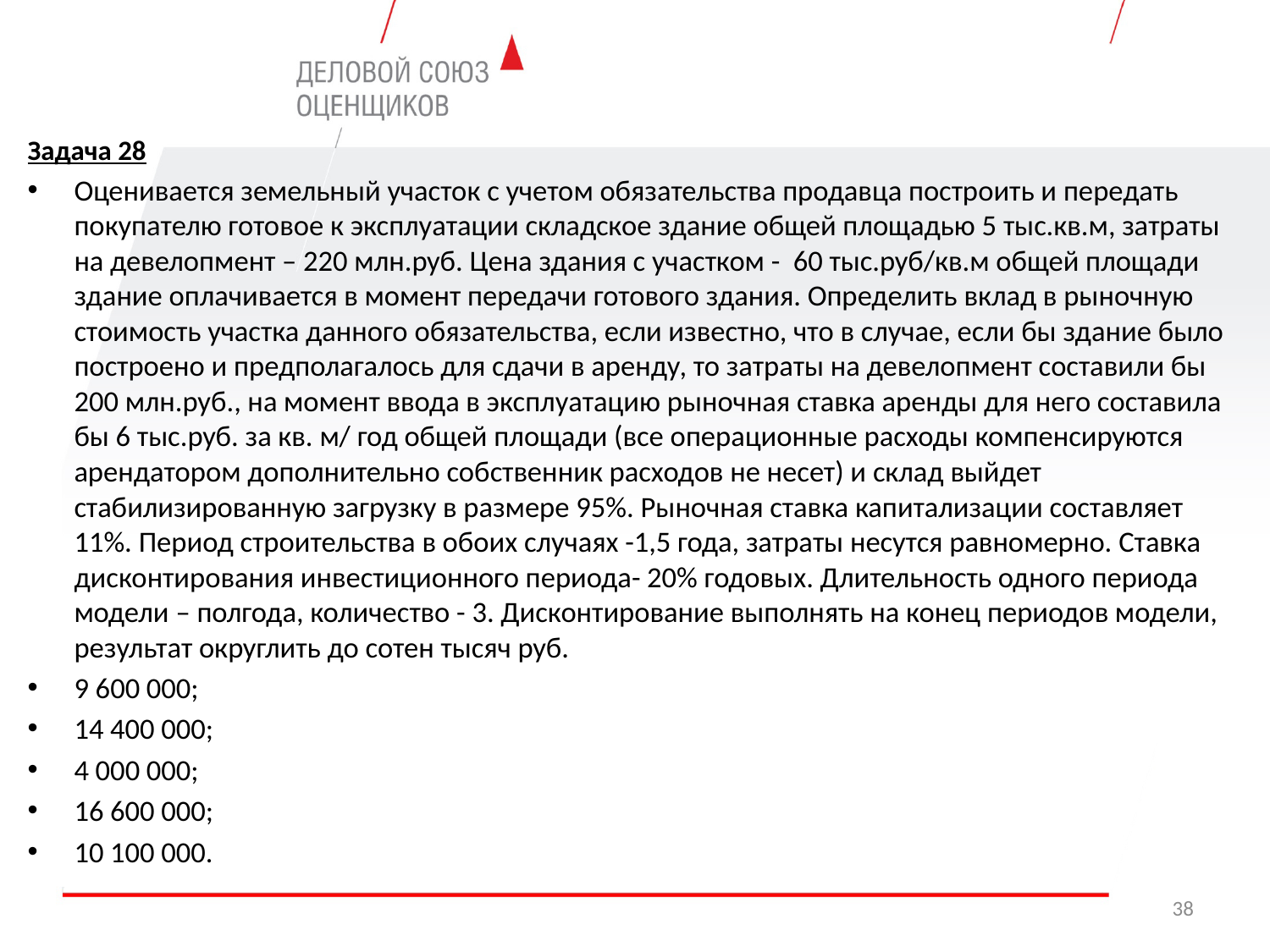

Задача 28
Оценивается земельный участок с учетом обязательства продавца построить и передать покупателю готовое к эксплуатации складское здание общей площадью 5 тыс.кв.м, затраты на девелопмент – 220 млн.руб. Цена здания с участком -  60 тыс.руб/кв.м общей площади здание оплачивается в момент передачи готового здания. Определить вклад в рыночную стоимость участка данного обязательства, если известно, что в случае, если бы здание было построено и предполагалось для сдачи в аренду, то затраты на девелопмент составили бы 200 млн.руб., на момент ввода в эксплуатацию рыночная ставка аренды для него составила бы 6 тыс.руб. за кв. м/ год общей площади (все операционные расходы компенсируются арендатором дополнительно собственник расходов не несет) и склад выйдет стабилизированную загрузку в размере 95%. Рыночная ставка капитализации составляет 11%. Период строительства в обоих случаях -1,5 года, затраты несутся равномерно. Ставка дисконтирования инвестиционного периода- 20% годовых. Длительность одного периода модели – полгода, количество - 3. Дисконтирование выполнять на конец периодов модели, результат округлить до сотен тысяч руб.
9 600 000;
14 400 000;
4 000 000;
16 600 000;
10 100 000.

38